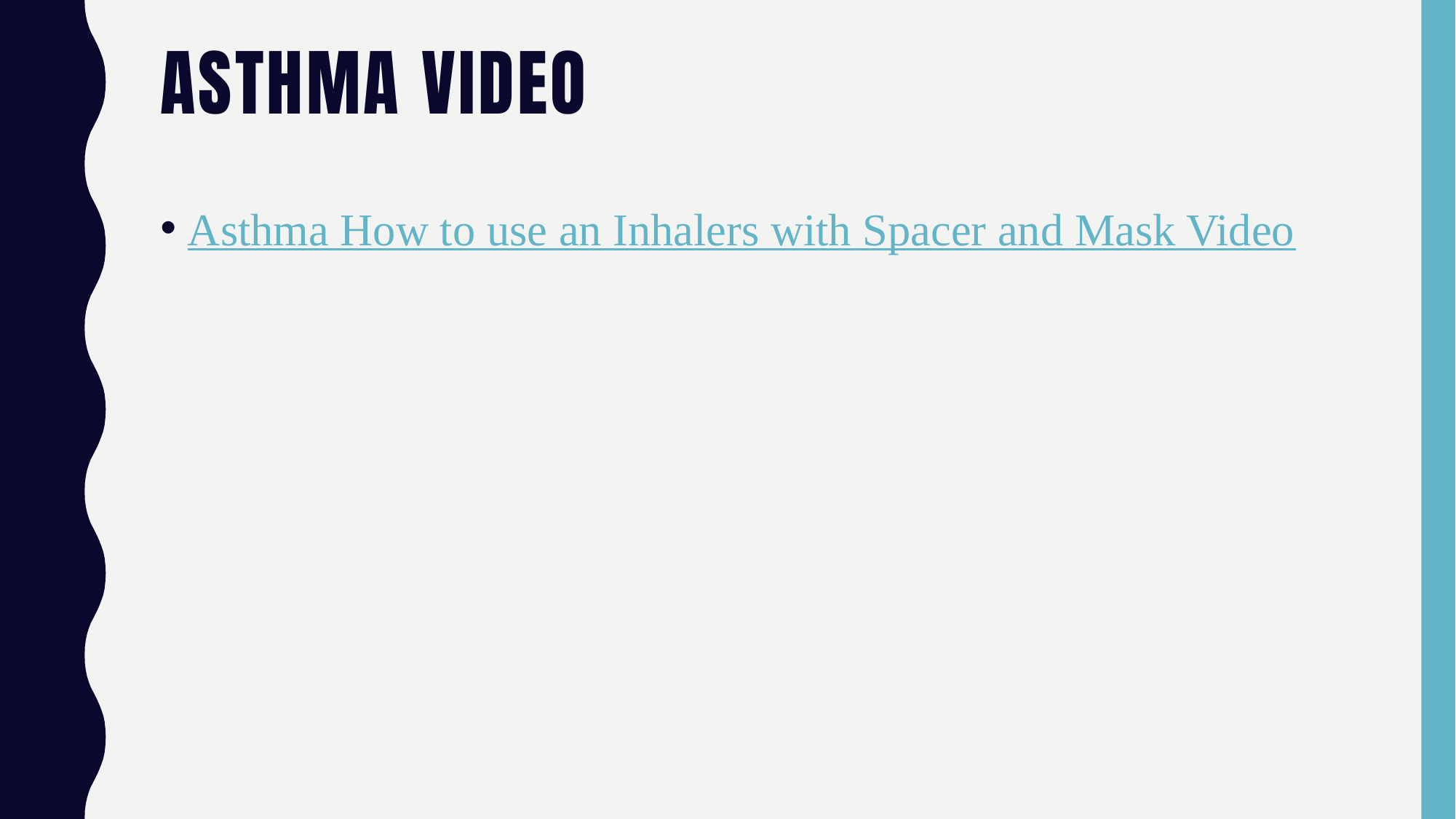

# Asthma video
Asthma How to use an Inhalers with Spacer and Mask Video